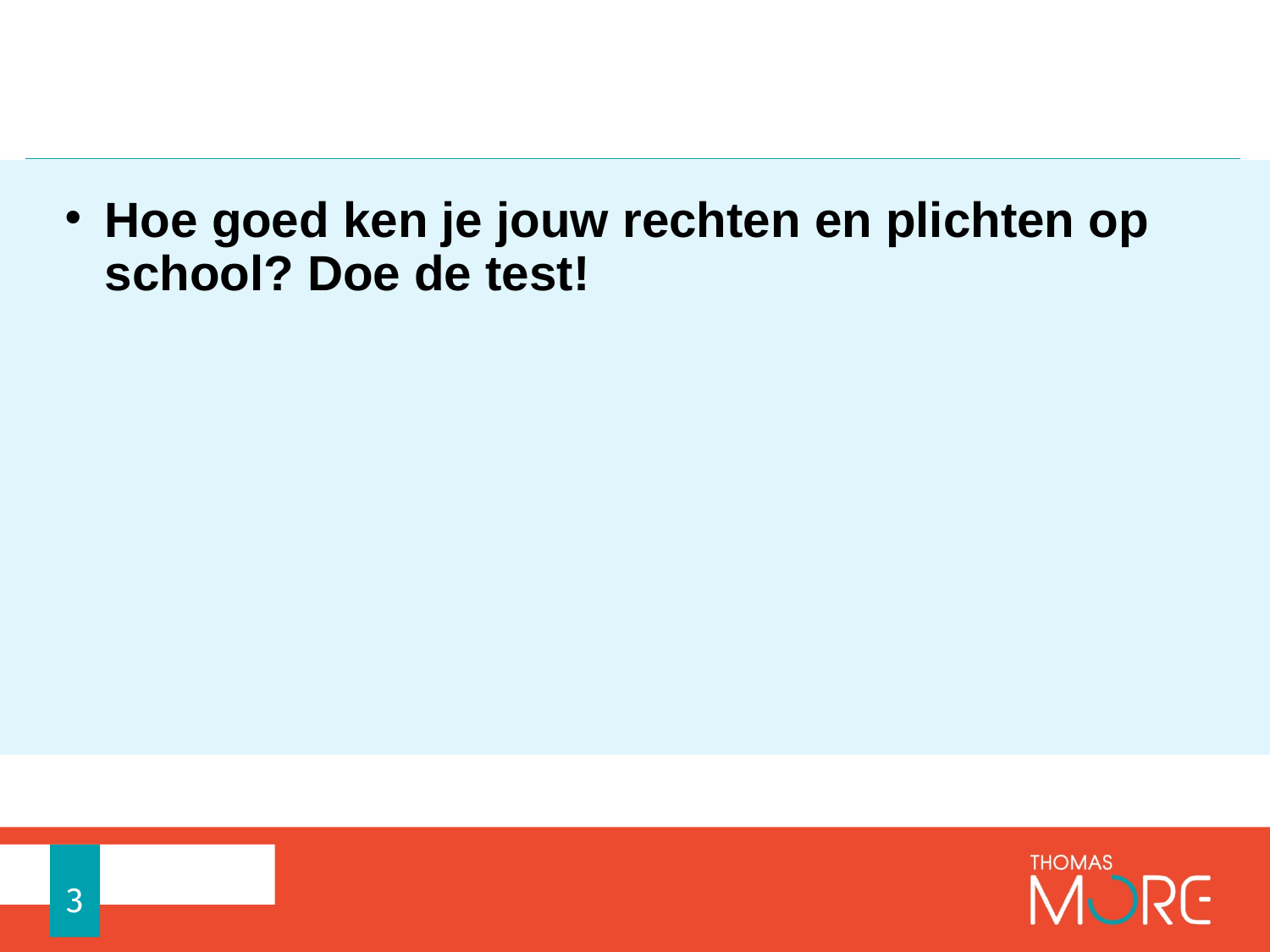

#
Hoe goed ken je jouw rechten en plichten op school? Doe de test!

3